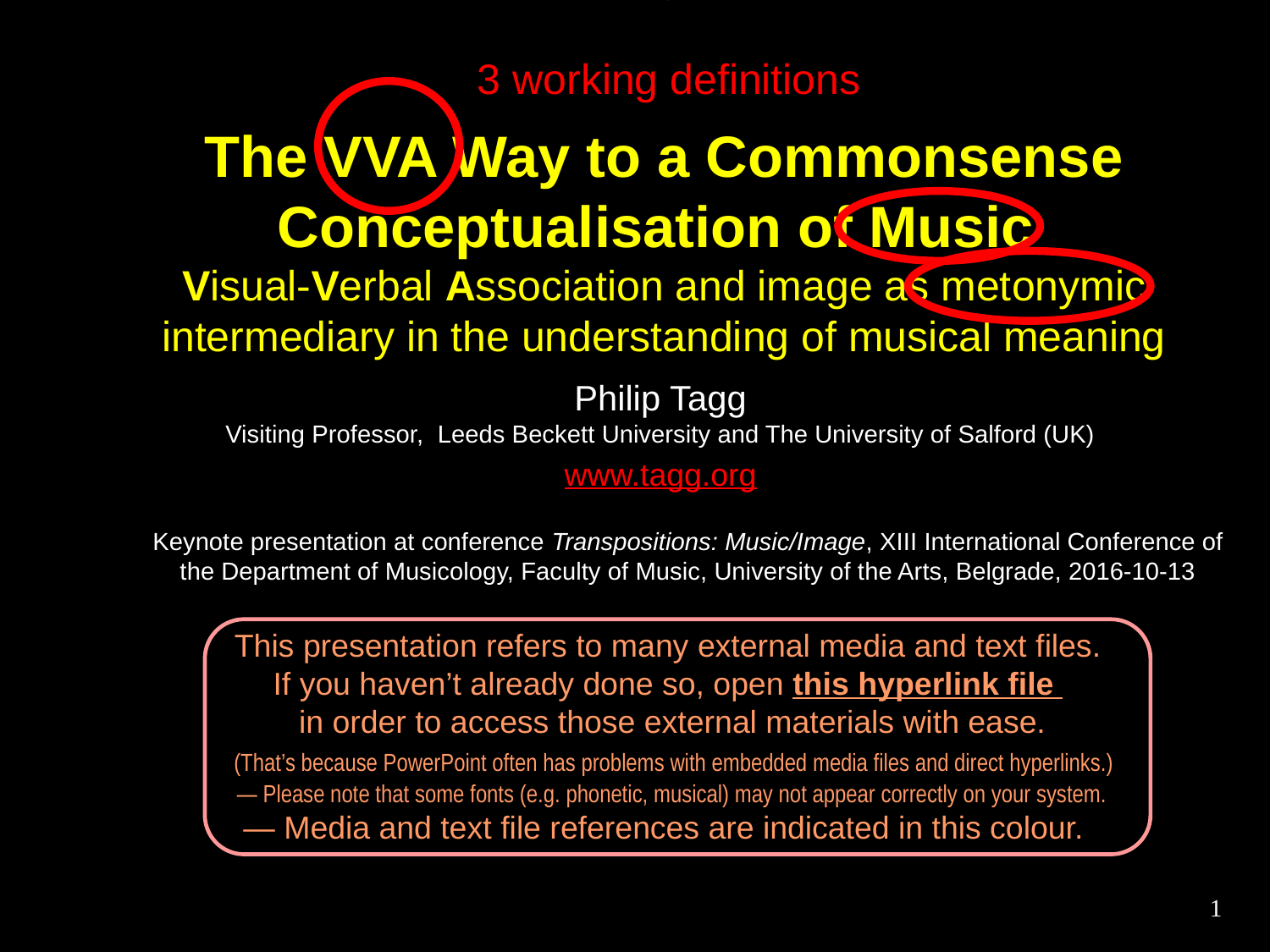

# Title
3 working definitions

The VVA Way to a Commonsense Conceptualisation of Music
Visual-Verbal Association and image as metonymic intermediary in the understanding of musical meaning

Philip Tagg
Visiting Professor,  Leeds Beckett University and The University of Salford (UK)
www.tagg.org

Keynote presentation at conference Transpositions: Music/Image, XIII International Conference of the Department of Musicology, Faculty of Music, University of the Arts, Belgrade, 2016-10-13

This presentation refers to many external media and text files.
If you haven’t already done so, open this hyperlink file
in order to access those external materials with ease.
 (That’s because PowerPoint often has problems with embedded media files and direct hyperlinks.)
— Please note that some fonts (e.g. phonetic, musical) may not appear correctly on your system.
— Media and text file references are indicated in this colour.
1